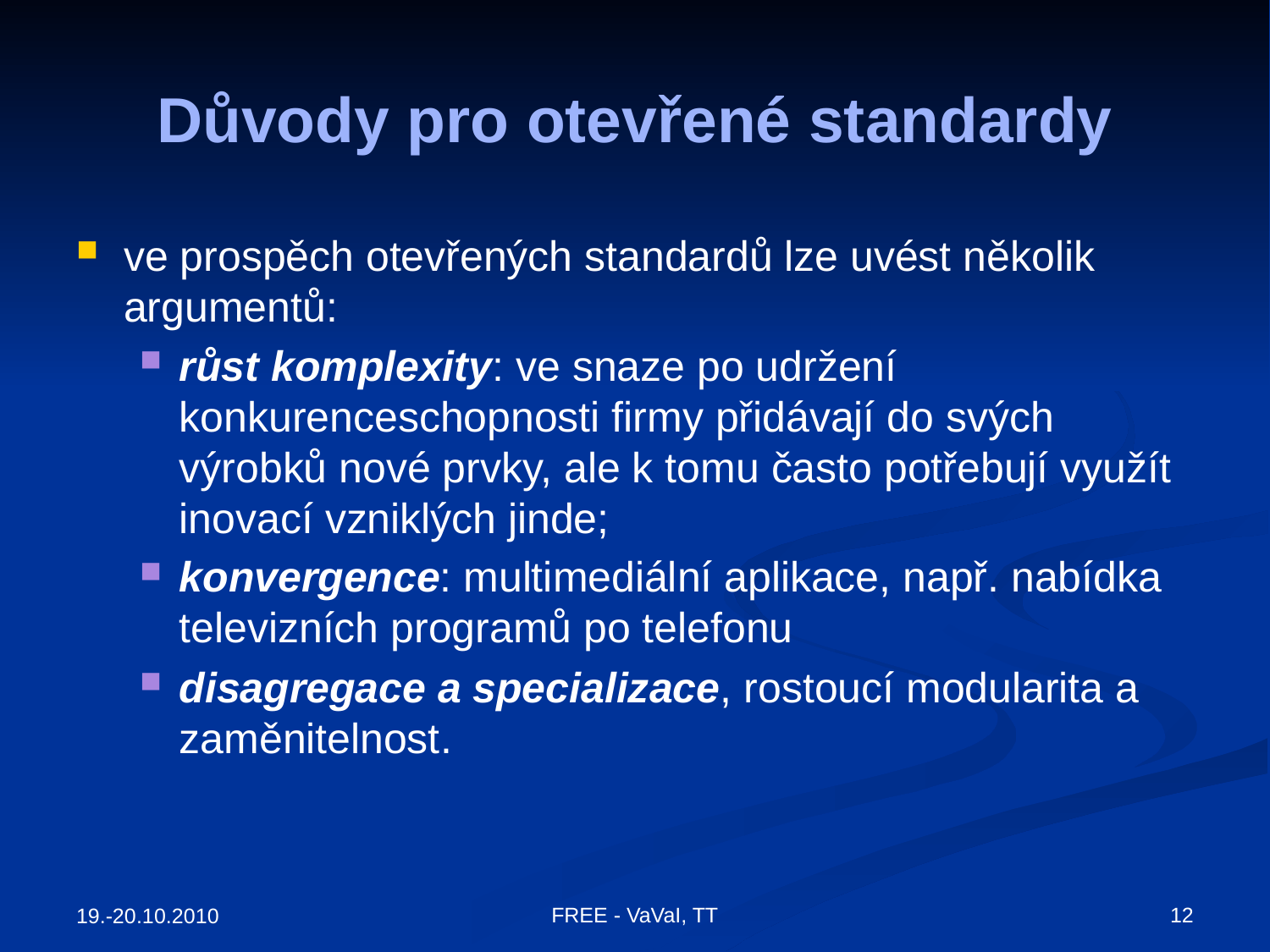

# Důvody pro otevřené standardy
ve prospěch otevřených standardů lze uvést několik argumentů:
růst komplexity: ve snaze po udržení konkurenceschopnosti firmy přidávají do svých výrobků nové prvky, ale k tomu často potřebují využít inovací vzniklých jinde;
konvergence: multimediální aplikace, např. nabídka televizních programů po telefonu
disagregace a specializace, rostoucí modularita a zaměnitelnost.

FREE - VaVaI, TT
12
19.-20.10.2010